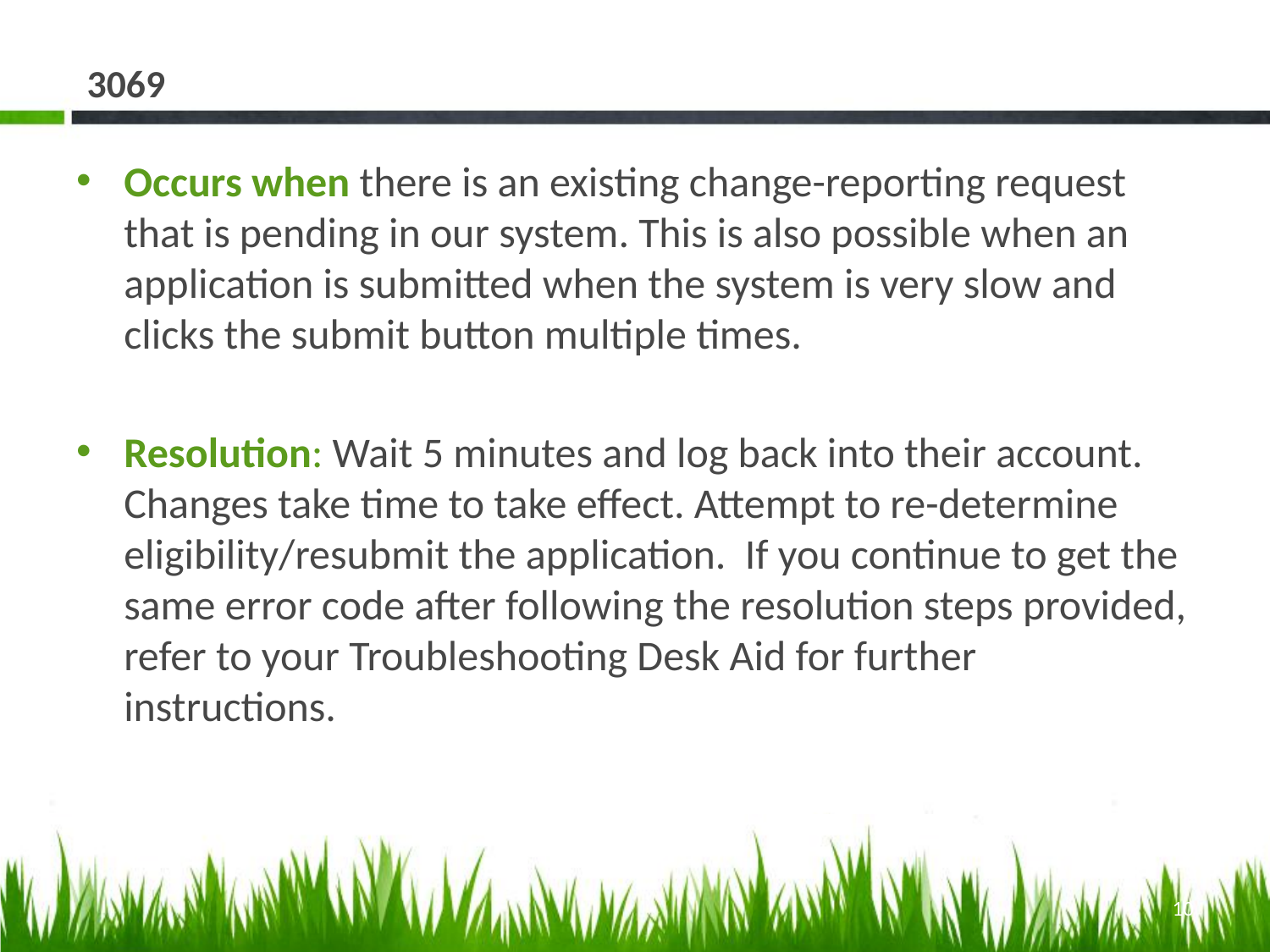

# 3069
Occurs when there is an existing change-reporting request that is pending in our system. This is also possible when an application is submitted when the system is very slow and clicks the submit button multiple times.

Resolution: Wait 5 minutes and log back into their account. Changes take time to take effect. Attempt to re-determine eligibility/resubmit the application.  If you continue to get the same error code after following the resolution steps provided, refer to your Troubleshooting Desk Aid for further instructions.

10